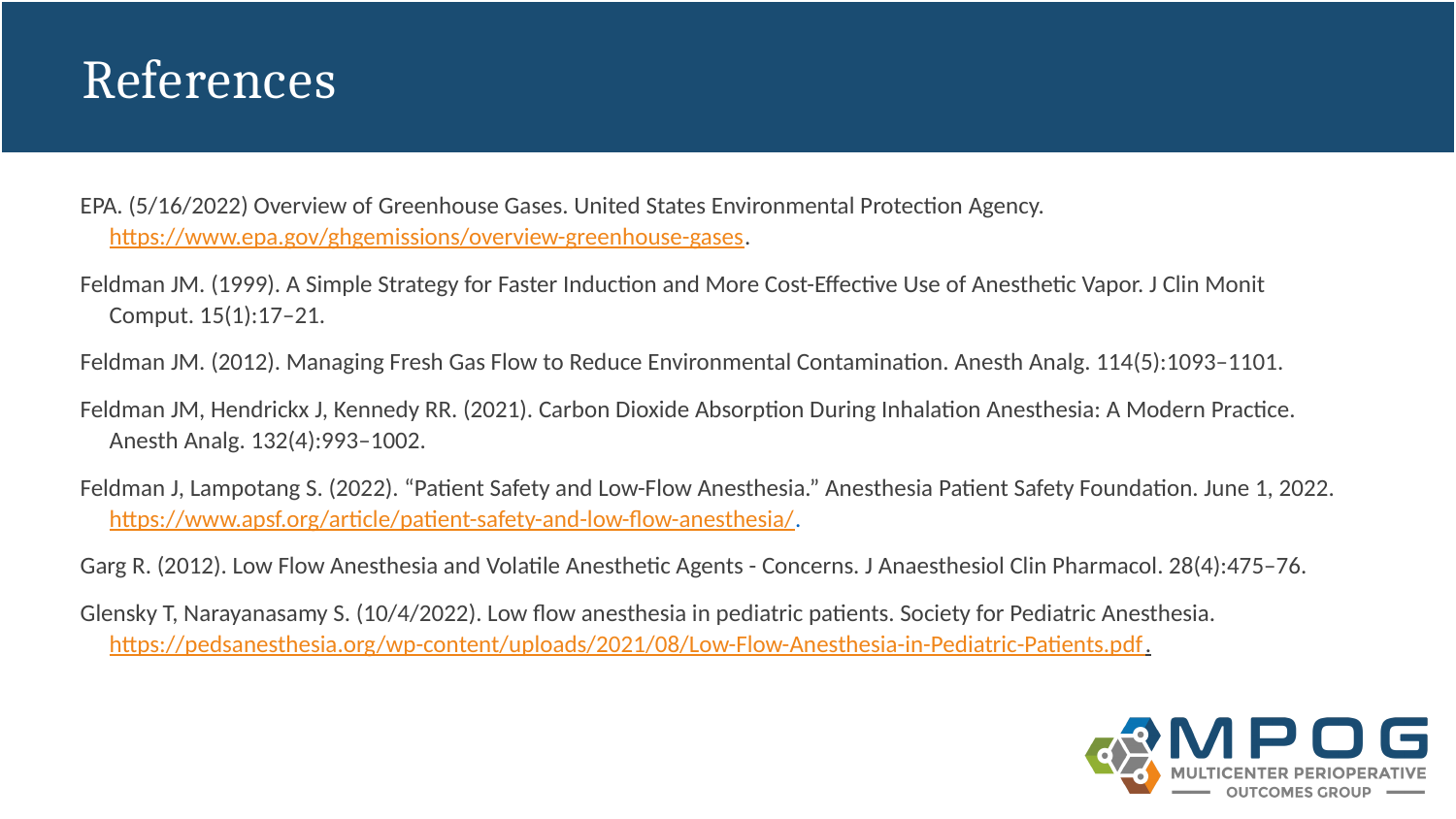

# References
EPA. (5/16/2022) Overview of Greenhouse Gases. United States Environmental Protection Agency. https://www.epa.gov/ghgemissions/overview-greenhouse-gases.
Feldman JM. (1999). A Simple Strategy for Faster Induction and More Cost-Effective Use of Anesthetic Vapor. J Clin Monit Comput. 15(1):17–21.
Feldman JM. (2012). Managing Fresh Gas Flow to Reduce Environmental Contamination. Anesth Analg. 114(5):1093–1101.
Feldman JM, Hendrickx J, Kennedy RR. (2021). Carbon Dioxide Absorption During Inhalation Anesthesia: A Modern Practice. Anesth Analg. 132(4):993–1002.
Feldman J, Lampotang S. (2022). “Patient Safety and Low-Flow Anesthesia.” Anesthesia Patient Safety Foundation. June 1, 2022. https://www.apsf.org/article/patient-safety-and-low-flow-anesthesia/.
Garg R. (2012). Low Flow Anesthesia and Volatile Anesthetic Agents - Concerns. J Anaesthesiol Clin Pharmacol. 28(4):475–76.
Glensky T, Narayanasamy S. (10/4/2022). Low flow anesthesia in pediatric patients. Society for Pediatric Anesthesia. https://pedsanesthesia.org/wp-content/uploads/2021/08/Low-Flow-Anesthesia-in-Pediatric-Patients.pdf.